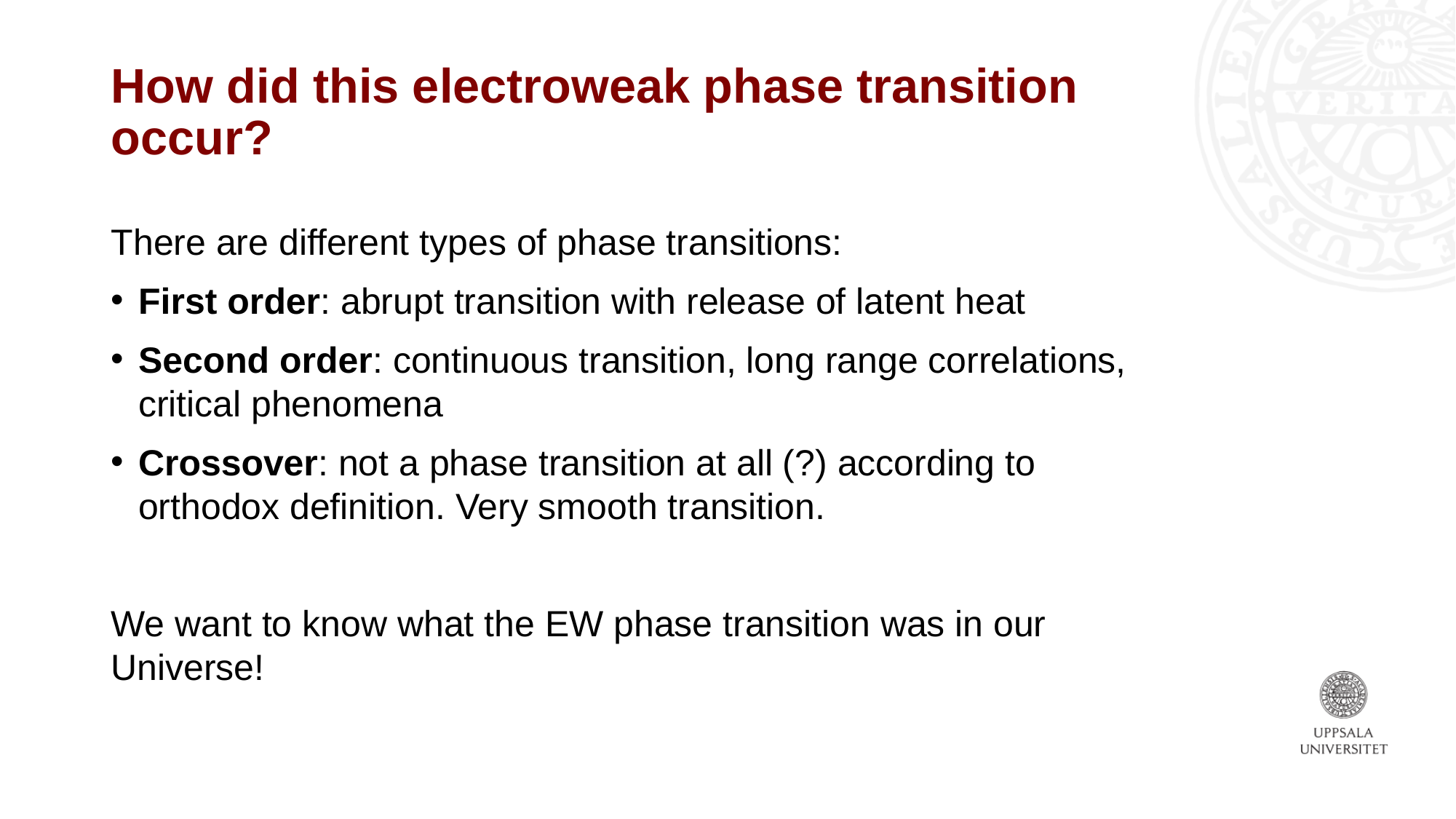

# How did this electroweak phase transition occur?
There are different types of phase transitions:
First order: abrupt transition with release of latent heat
Second order: continuous transition, long range correlations, critical phenomena
Crossover: not a phase transition at all (?) according to orthodox definition. Very smooth transition.

We want to know what the EW phase transition was in our Universe!